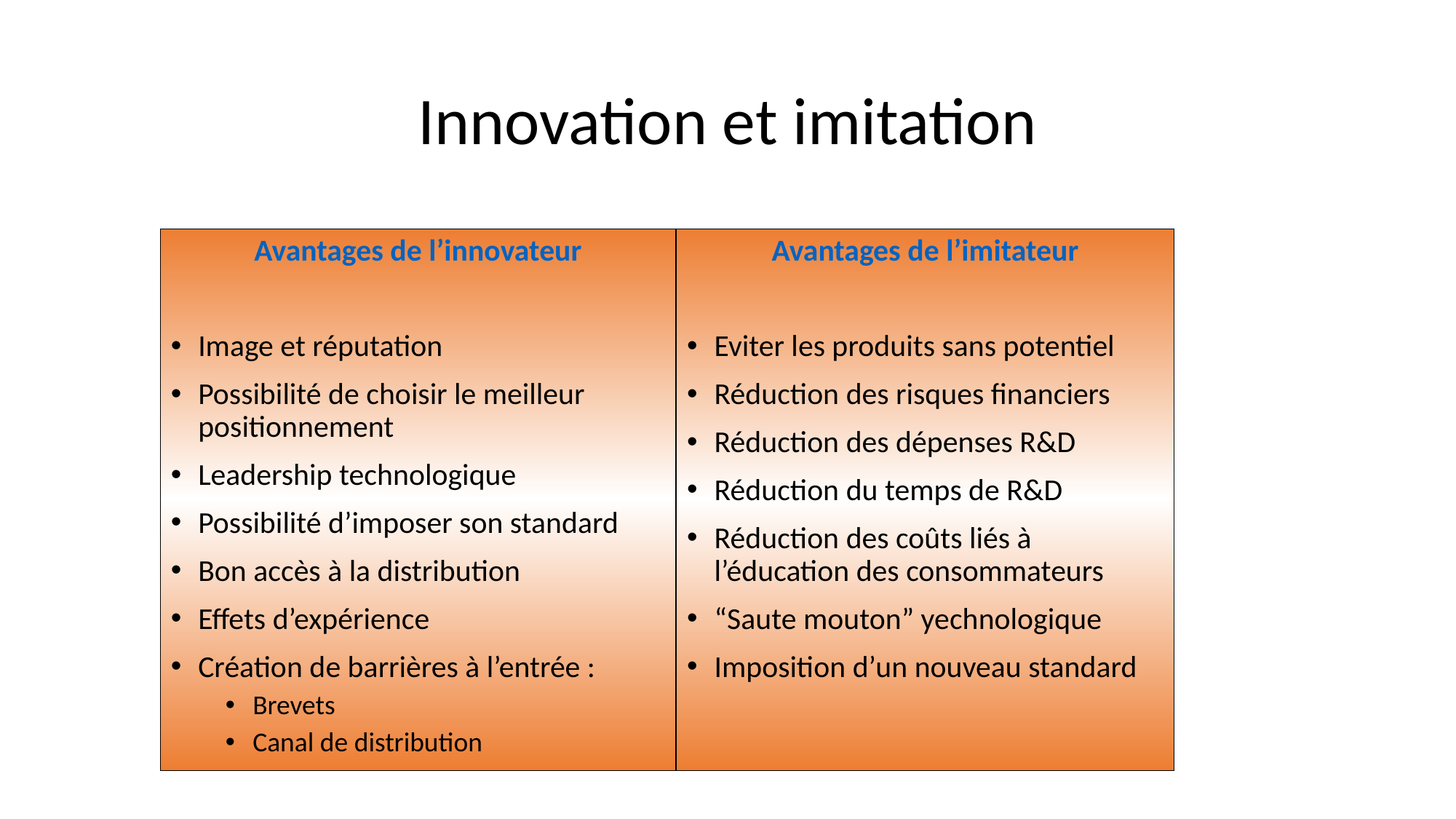

# Innovation et imitation
Avantages de l’innovateur

Image et réputation
Possibilité de choisir le meilleur positionnement
Leadership technologique
Possibilité d’imposer son standard
Bon accès à la distribution
Effets d’expérience
Création de barrières à l’entrée :
Brevets
Canal de distribution
Avantages de l’imitateur

Eviter les produits sans potentiel
Réduction des risques financiers
Réduction des dépenses R&D
Réduction du temps de R&D
Réduction des coûts liés à l’éducation des consommateurs
“Saute mouton” yechnologique
Imposition d’un nouveau standard